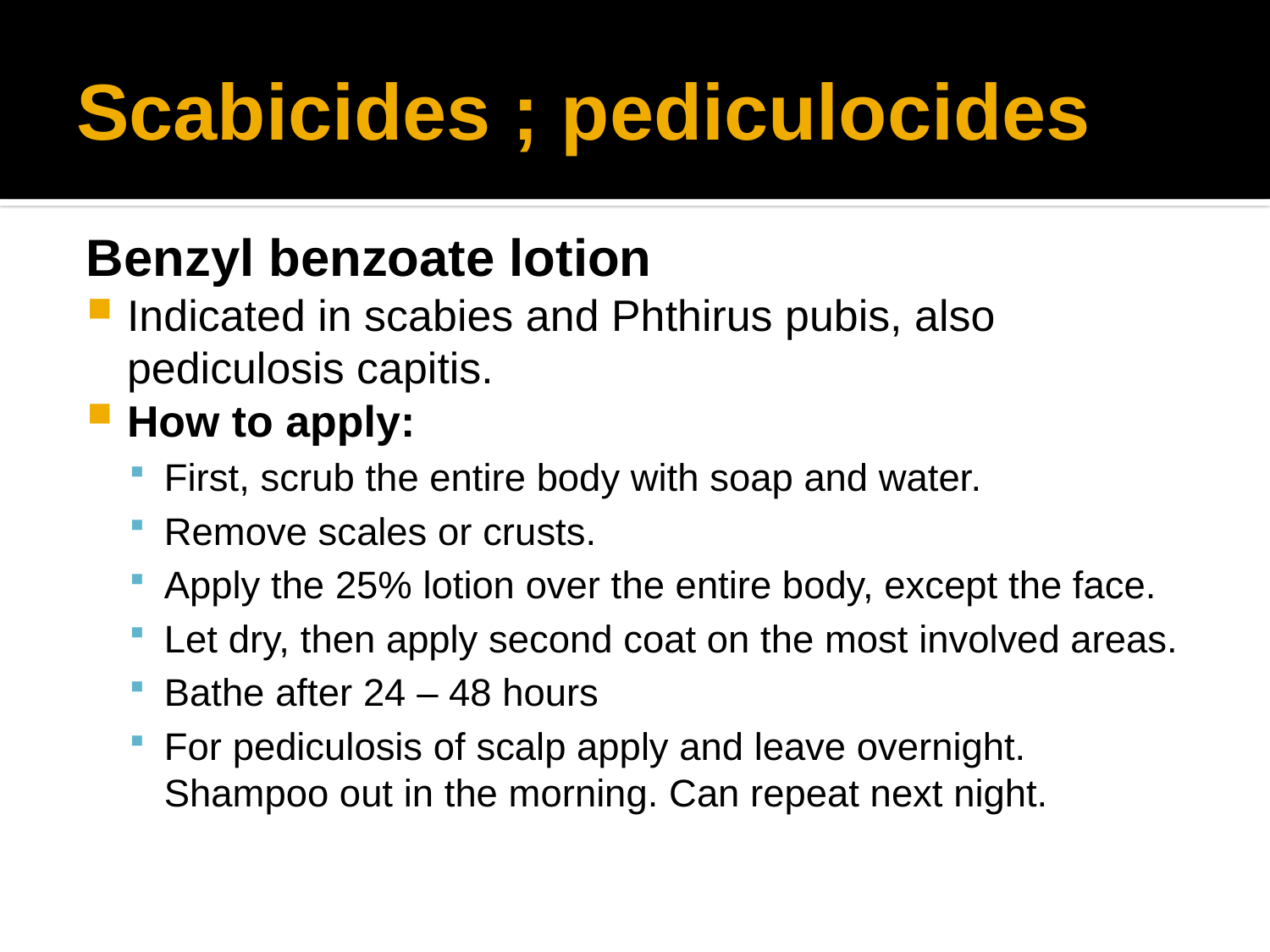

# Scabicides ; pediculocides
Benzyl benzoate lotion
Indicated in scabies and Phthirus pubis, also pediculosis capitis.
How to apply:
First, scrub the entire body with soap and water.
Remove scales or crusts.
Apply the 25% lotion over the entire body, except the face.
Let dry, then apply second coat on the most involved areas.
Bathe after 24 – 48 hours
For pediculosis of scalp apply and leave overnight. Shampoo out in the morning. Can repeat next night.